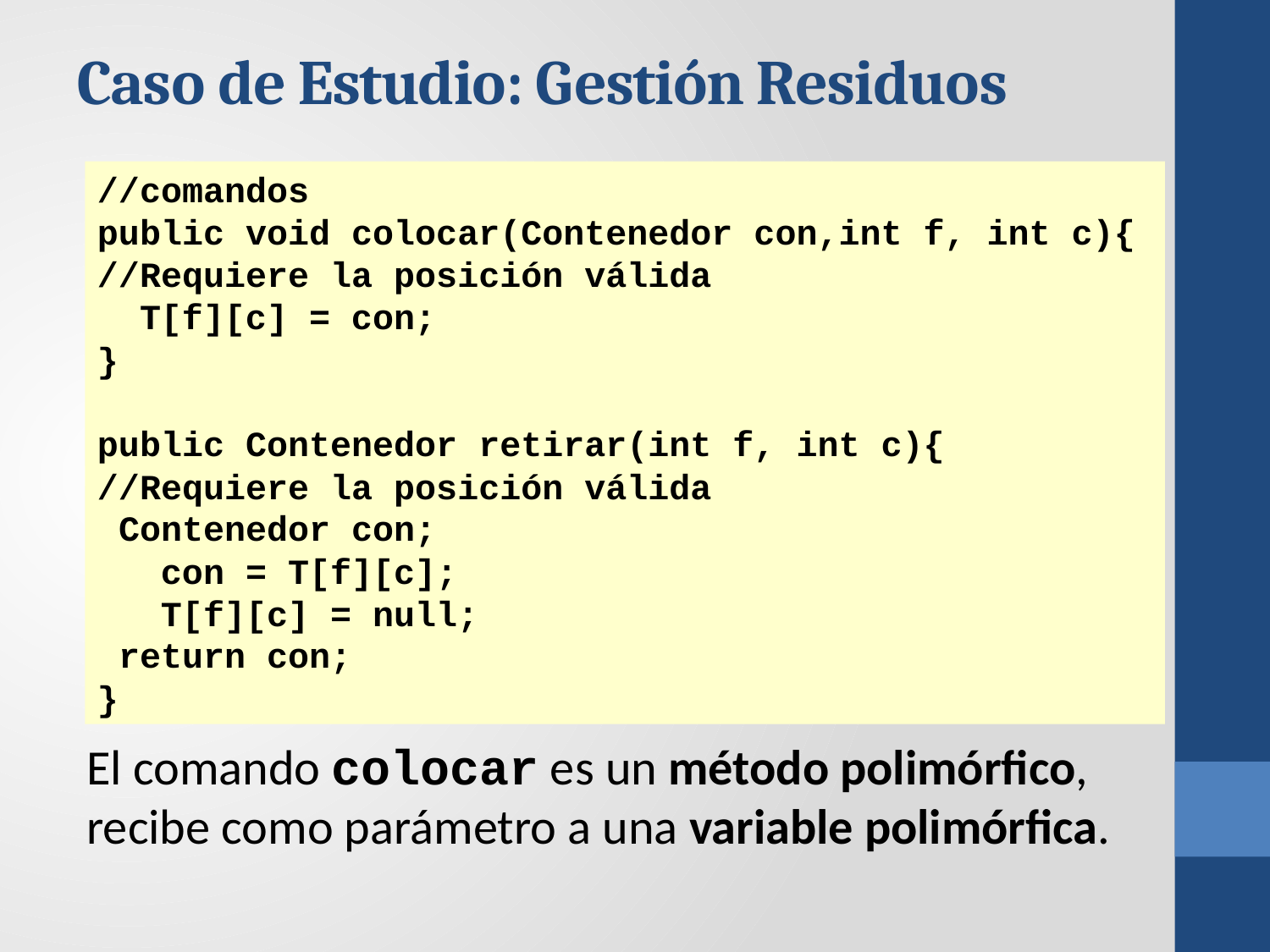

Caso de Estudio: Gestión Residuos
//comandos
public void colocar(Contenedor con,int f, int c){
//Requiere la posición válida
  T[f][c] = con;
}

public Contenedor retirar(int f, int c){
//Requiere la posición válida
 Contenedor con;
   con = T[f][c];
   T[f][c] = null;
 return con;
}
El comando colocar es un método polimórfico, recibe como parámetro a una variable polimórfica.